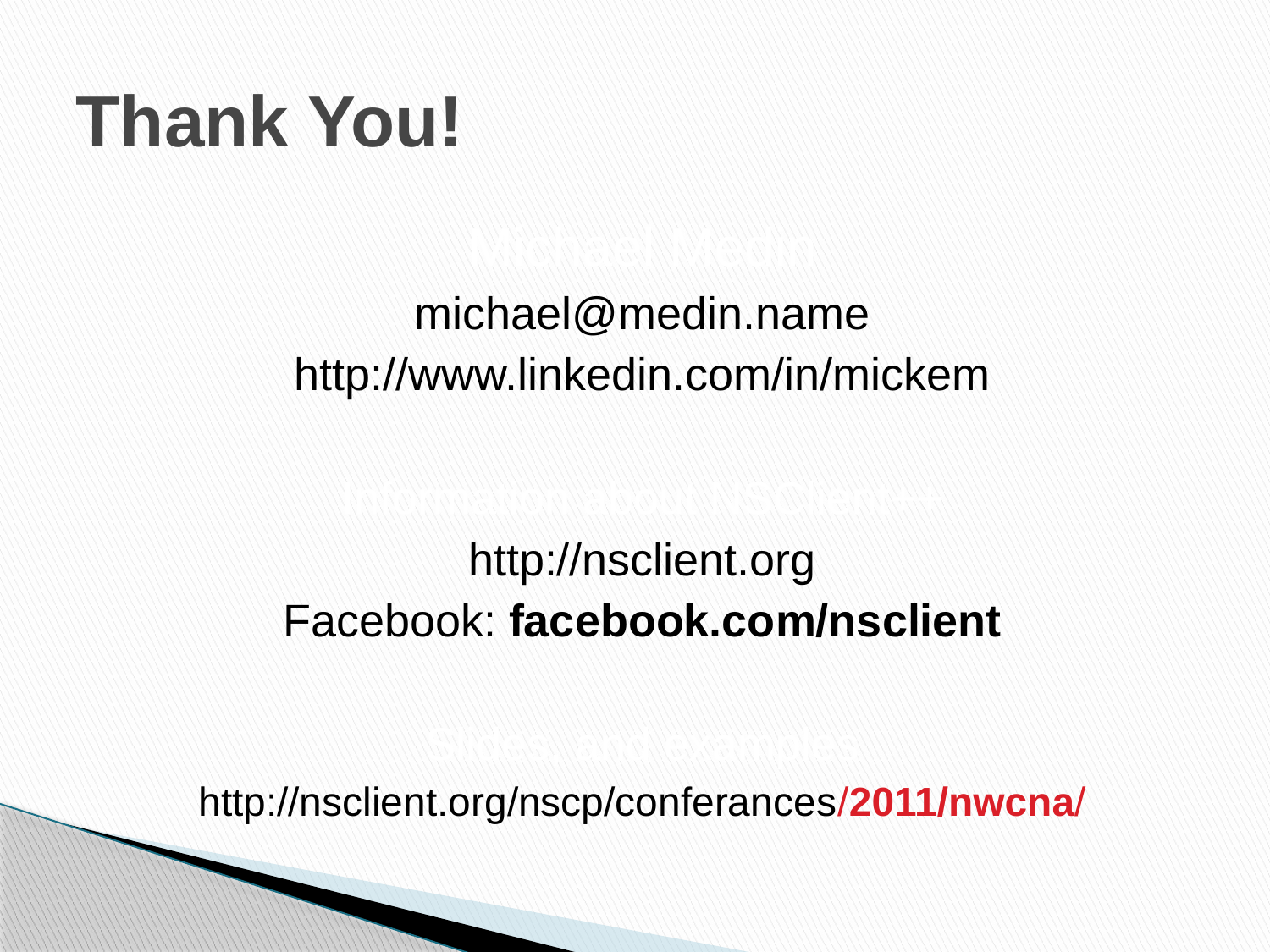

# Thank You!
Michael Medin
michael@medin.name
http://www.linkedin.com/in/mickem

Information about NSClient++
http://nsclient.org
Facebook: facebook.com/nsclient

Slides, and examples
http://nsclient.org/nscp/conferances/2011/nwcna/